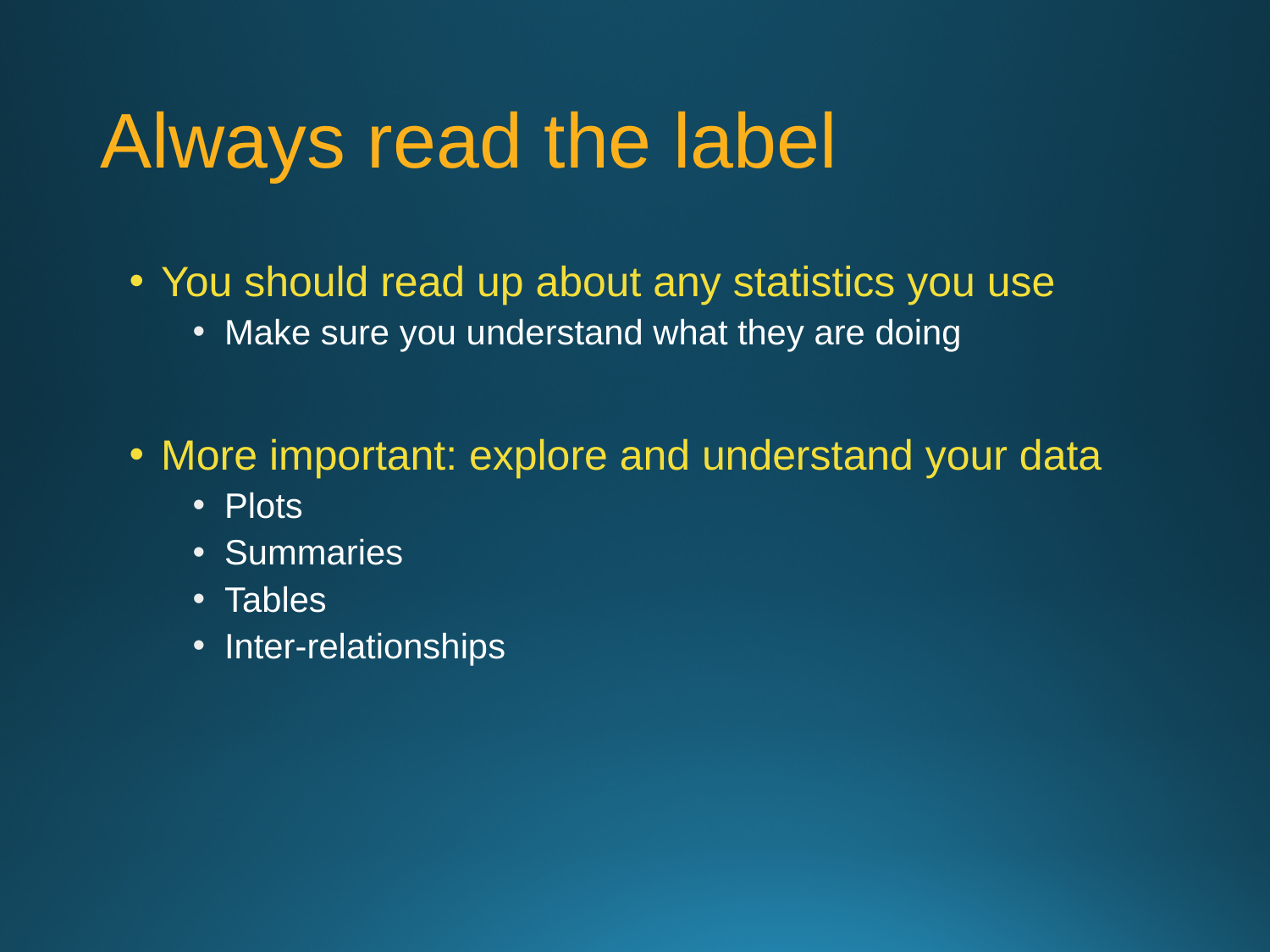

# Always read the label
You should read up about any statistics you use
Make sure you understand what they are doing

More important: explore and understand your data
Plots
Summaries
Tables
Inter-relationships